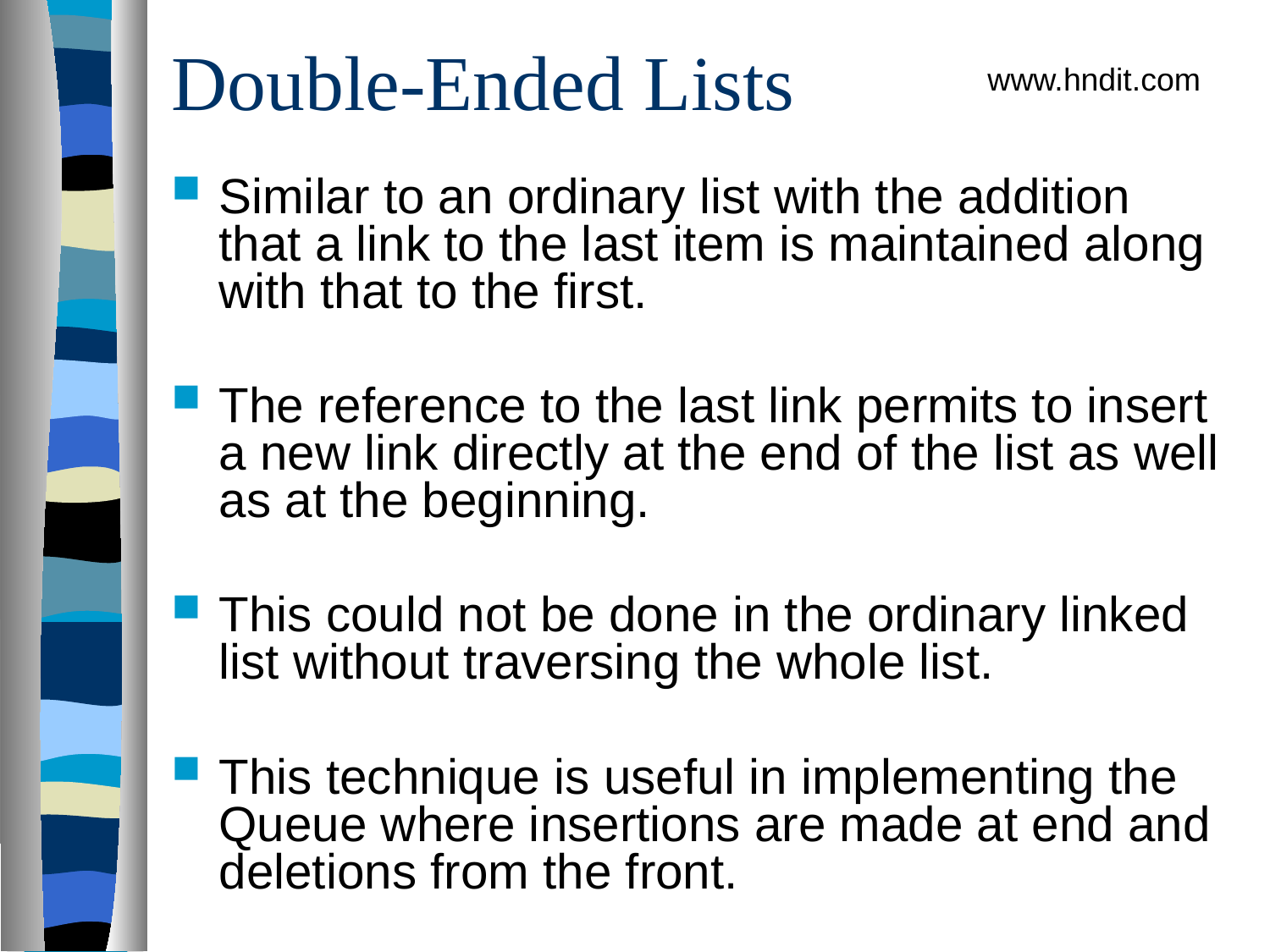

# Double-Ended Lists
www.hndit.com
Similar to an ordinary list with the addition that a link to the last item is maintained along with that to the first.

The reference to the last link permits to insert a new link directly at the end of the list as well as at the beginning.

This could not be done in the ordinary linked list without traversing the whole list.

This technique is useful in implementing the Queue where insertions are made at end and deletions from the front.